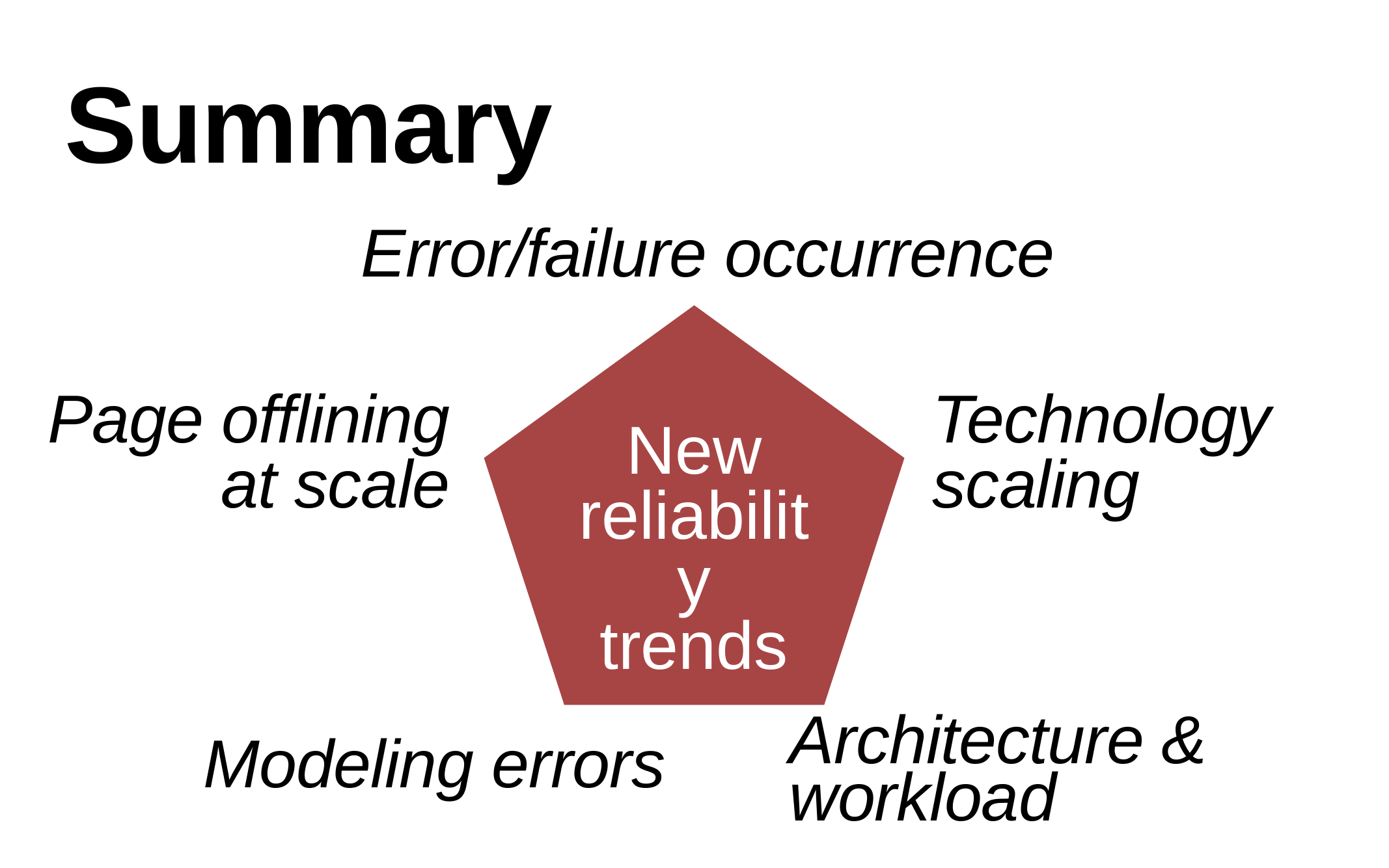

Summary
Error/failure occurrence
New
reliability
trends
Page offlining
at scale
Technology
scaling
Modeling errors
Architecture &
workload